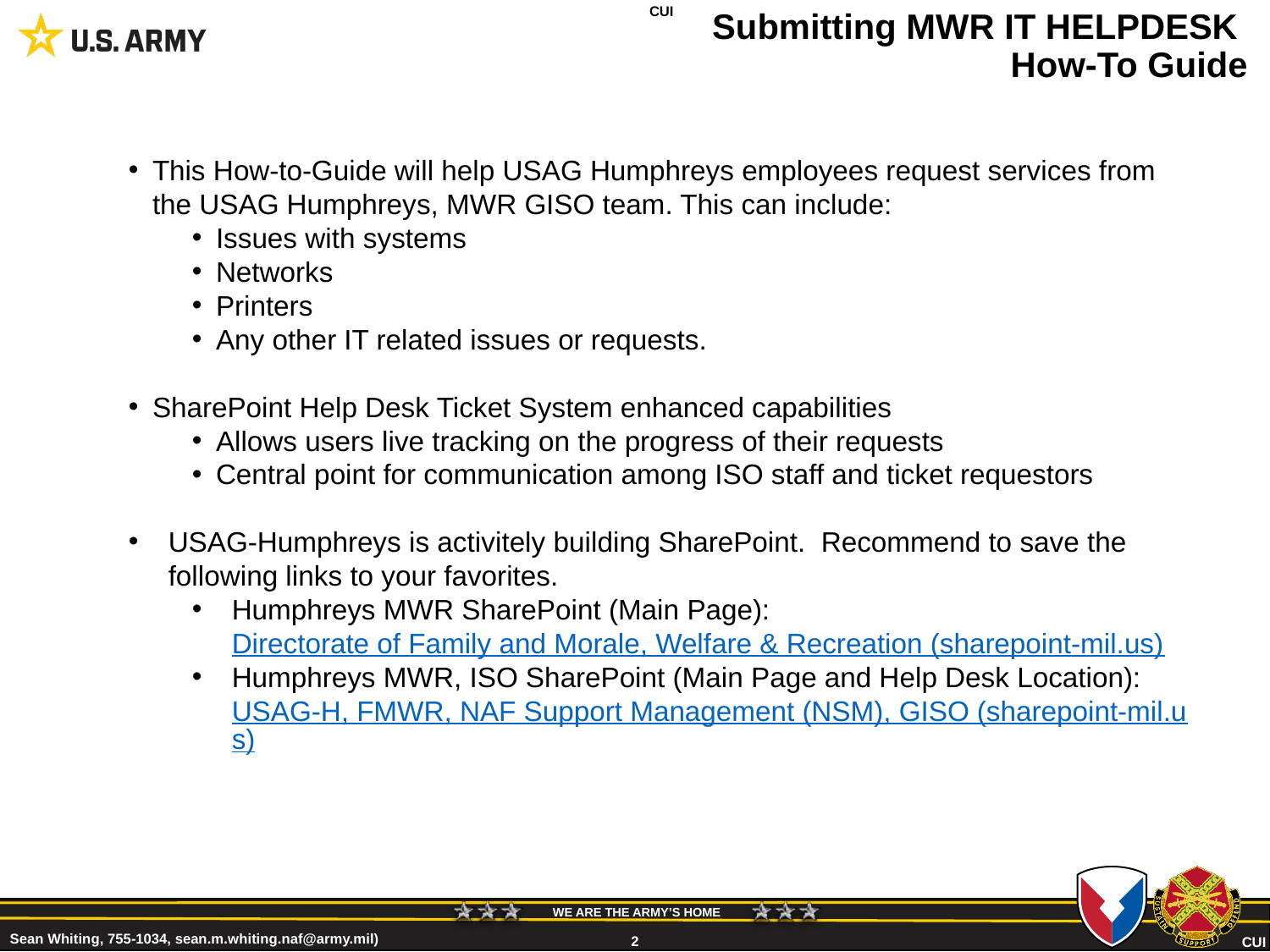

# Submitting MWR IT HELPDESK How-To Guide
CUI
This How-to-Guide will help USAG Humphreys employees request services from the USAG Humphreys, MWR GISO team. This can include:
Issues with systems
Networks
Printers
Any other IT related issues or requests.

SharePoint Help Desk Ticket System enhanced capabilities
Allows users live tracking on the progress of their requests
Central point for communication among ISO staff and ticket requestors

USAG-Humphreys is activitely building SharePoint.  Recommend to save the following links to your favorites.
Humphreys MWR SharePoint (Main Page):  Directorate of Family and Morale, Welfare & Recreation (sharepoint-mil.us)
Humphreys MWR, ISO SharePoint (Main Page and Help Desk Location):  USAG-H, FMWR, NAF Support Management (NSM), GISO (sharepoint-mil.us)

2
CUI